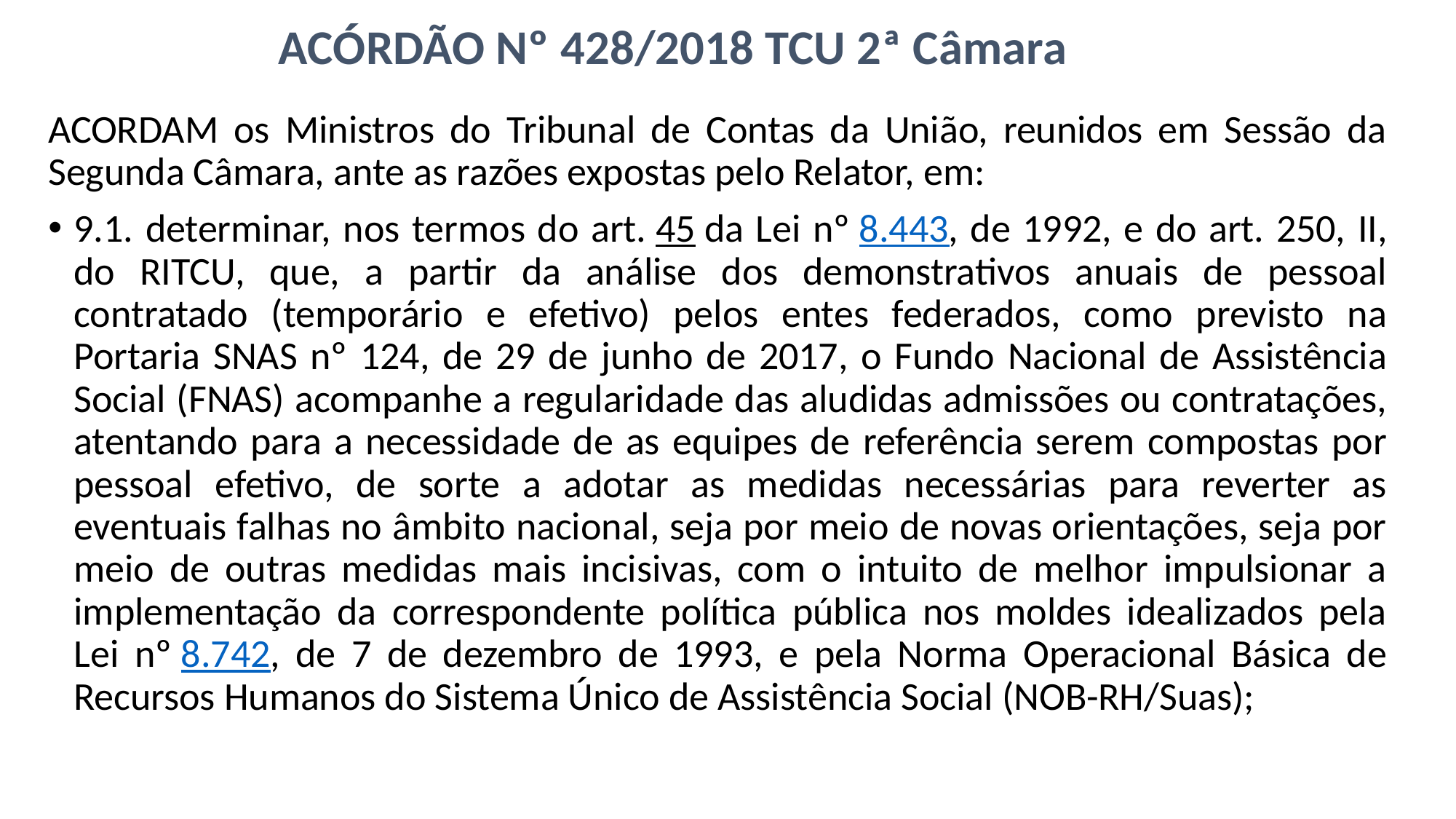

ACÓRDÃO Nº 428/2018 TCU 2ª Câmara
ACORDAM os Ministros do Tribunal de Contas da União, reunidos em Sessão da Segunda Câmara, ante as razões expostas pelo Relator, em:
9.1. determinar, nos termos do art. 45 da Lei nº 8.443, de 1992, e do art. 250, II, do RITCU, que, a partir da análise dos demonstrativos anuais de pessoal contratado (temporário e efetivo) pelos entes federados, como previsto na Portaria SNAS nº 124, de 29 de junho de 2017, o Fundo Nacional de Assistência Social (FNAS) acompanhe a regularidade das aludidas admissões ou contratações, atentando para a necessidade de as equipes de referência serem compostas por pessoal efetivo, de sorte a adotar as medidas necessárias para reverter as eventuais falhas no âmbito nacional, seja por meio de novas orientações, seja por meio de outras medidas mais incisivas, com o intuito de melhor impulsionar a implementação da correspondente política pública nos moldes idealizados pela Lei nº 8.742, de 7 de dezembro de 1993, e pela Norma Operacional Básica de Recursos Humanos do Sistema Único de Assistência Social (NOB-RH/Suas);